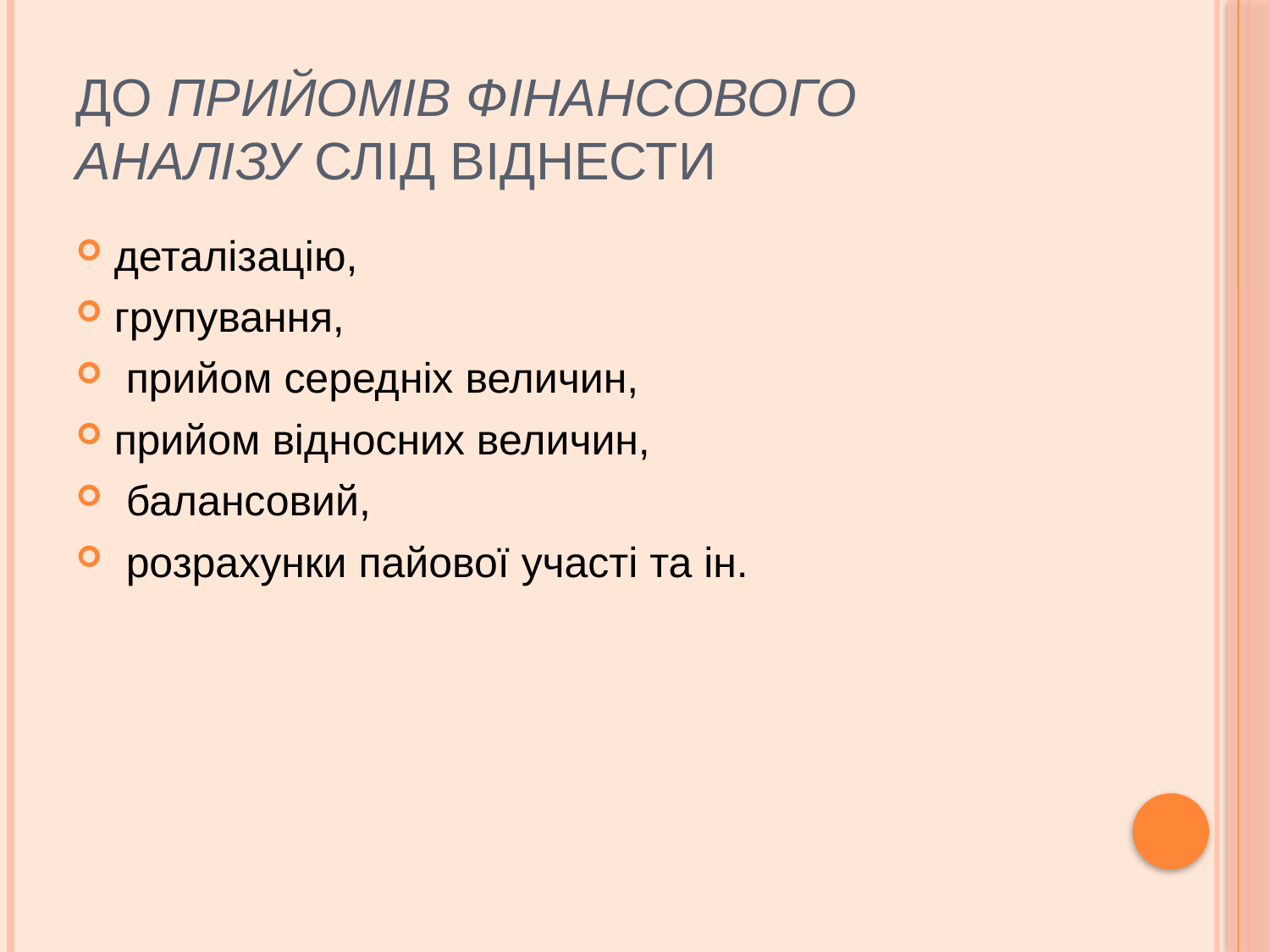

# До прийомів фінансового аналізу слід віднести
деталізацію,
групування,
 прийом середніх величин,
прийом відносних величин,
 балансовий,
 розрахунки пайової участі та ін.